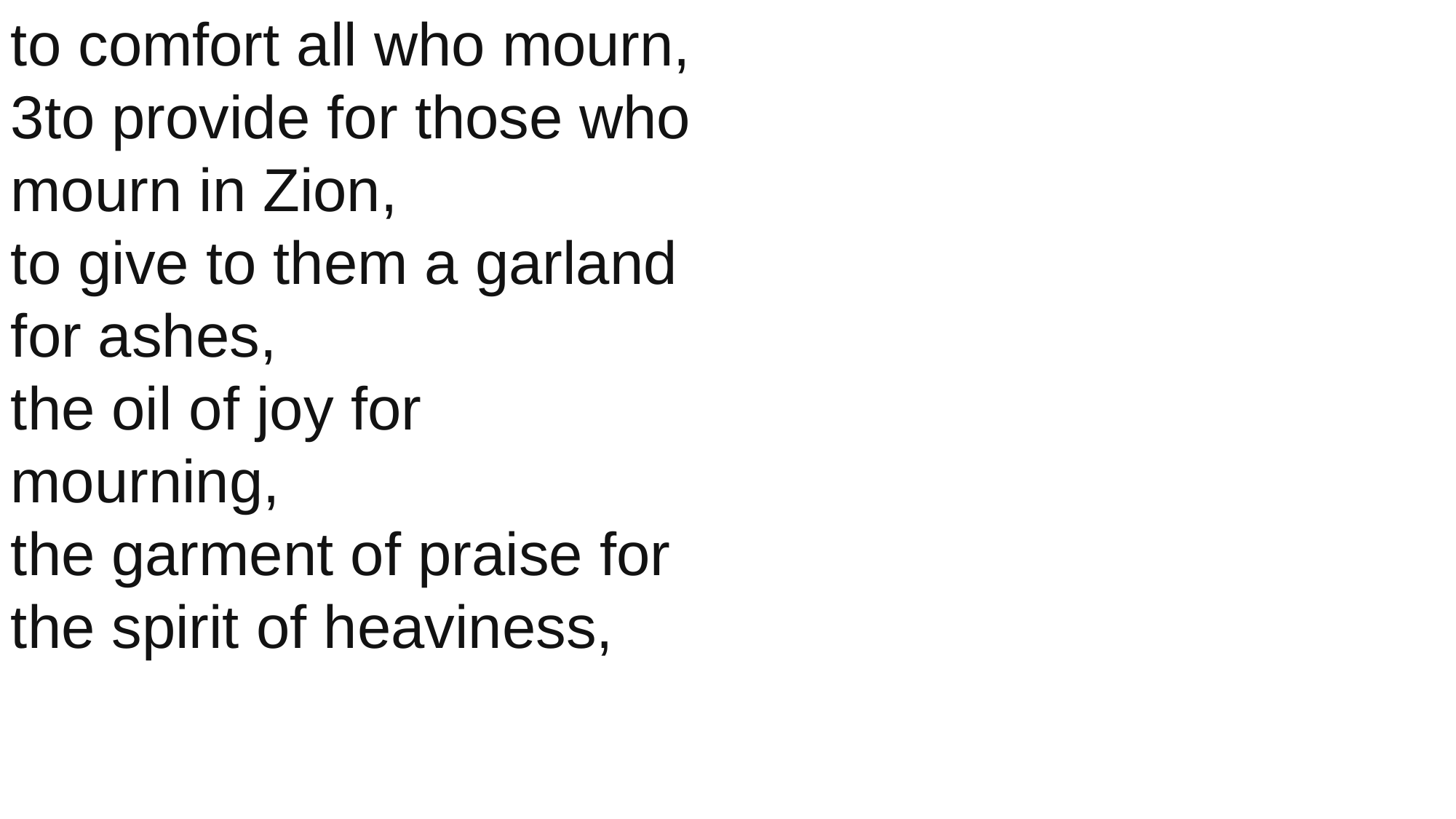

to comfort all who mourn,
3to provide for those who mourn in Zion,
to give to them a garland for ashes,
the oil of joy for mourning,
the garment of praise for the spirit of heaviness,